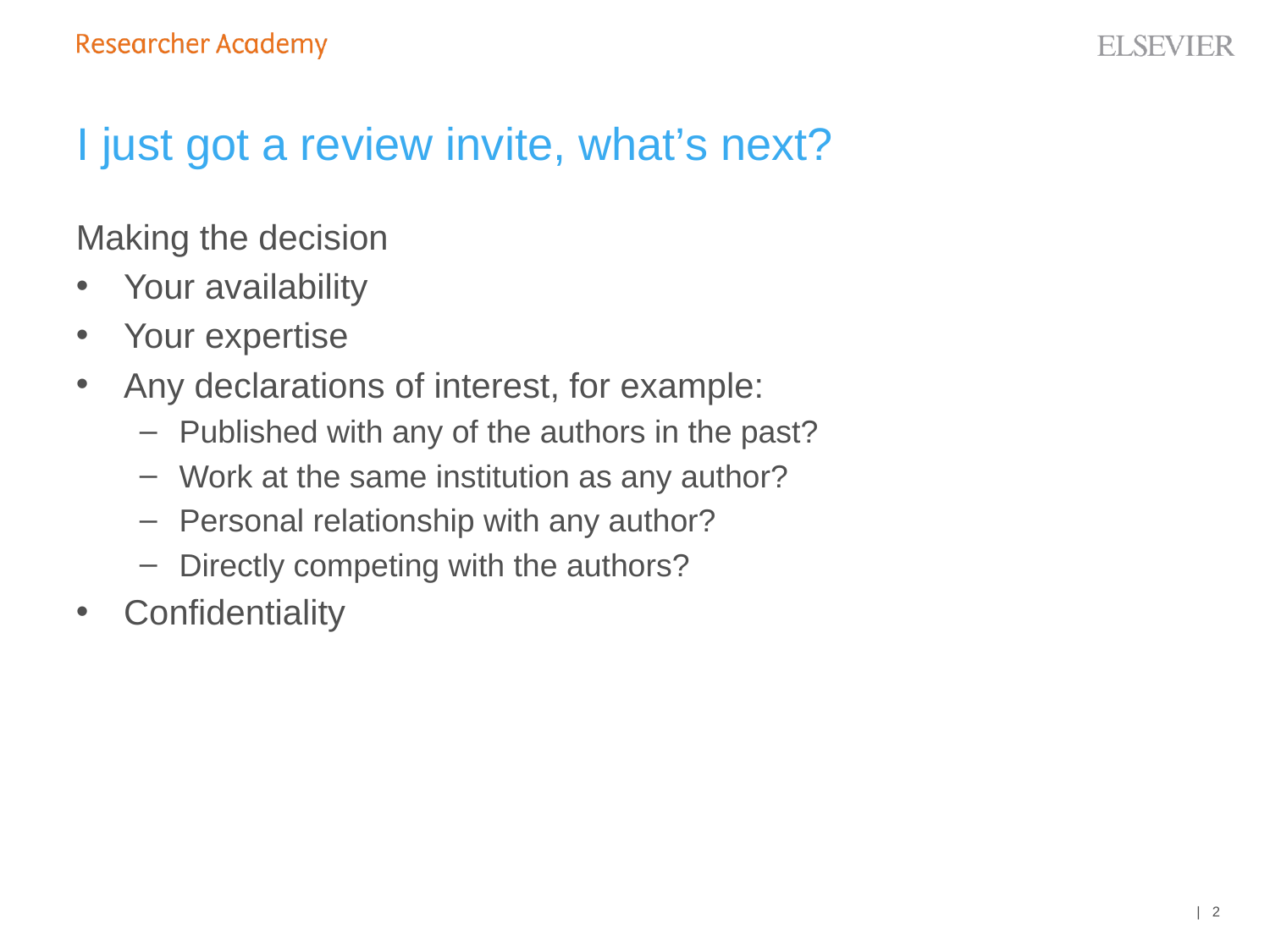

# I just got a review invite, what’s next?
Making the decision
Your availability
Your expertise
Any declarations of interest, for example:
Published with any of the authors in the past?
Work at the same institution as any author?
Personal relationship with any author?
Directly competing with the authors?
Confidentiality